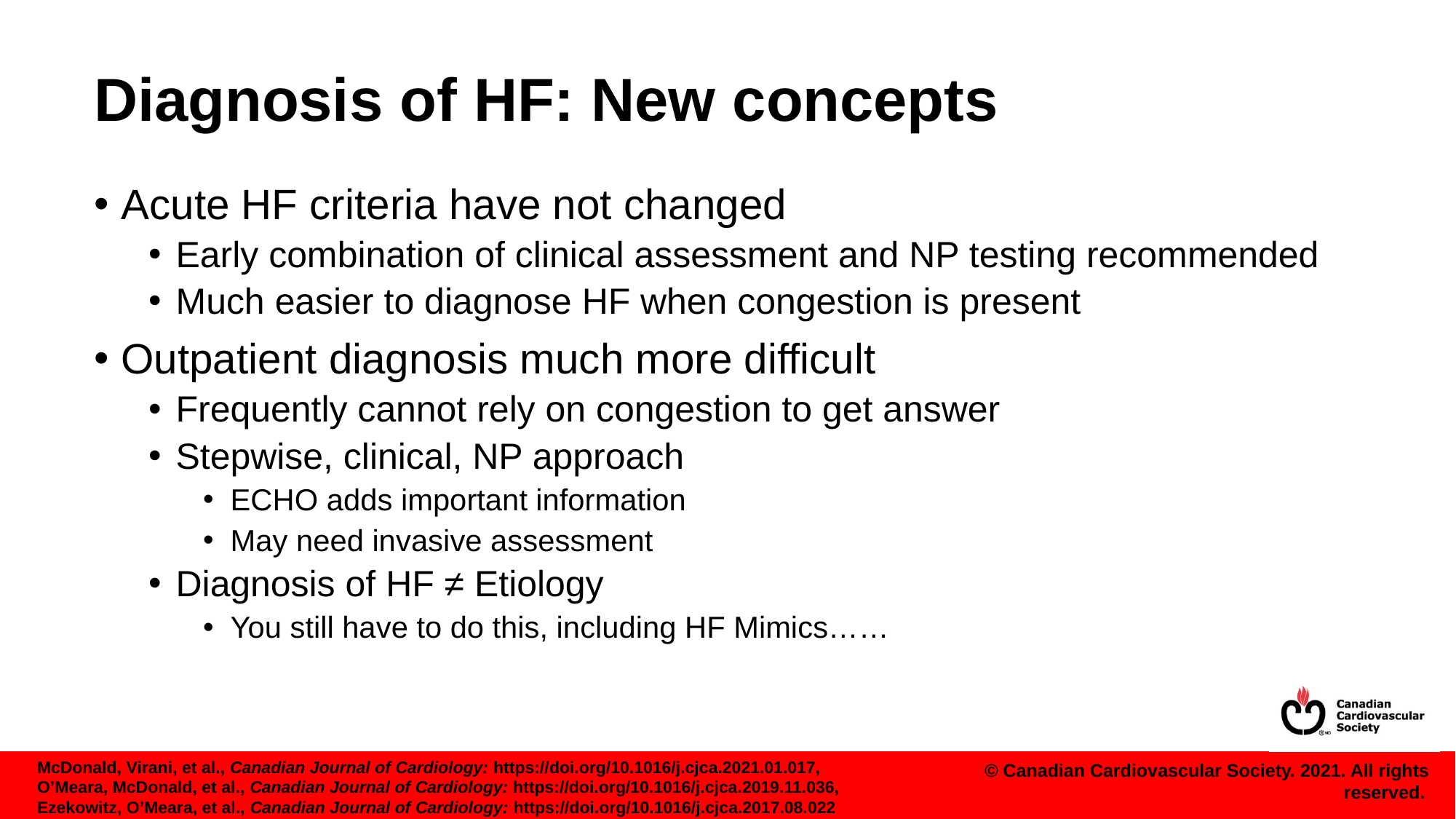

# Diagnosis of HF: New concepts
Acute HF criteria have not changed
Early combination of clinical assessment and NP testing recommended
Much easier to diagnose HF when congestion is present
Outpatient diagnosis much more difficult
Frequently cannot rely on congestion to get answer
Stepwise, clinical, NP approach
ECHO adds important information
May need invasive assessment
Diagnosis of HF ≠ Etiology
You still have to do this, including HF Mimics……